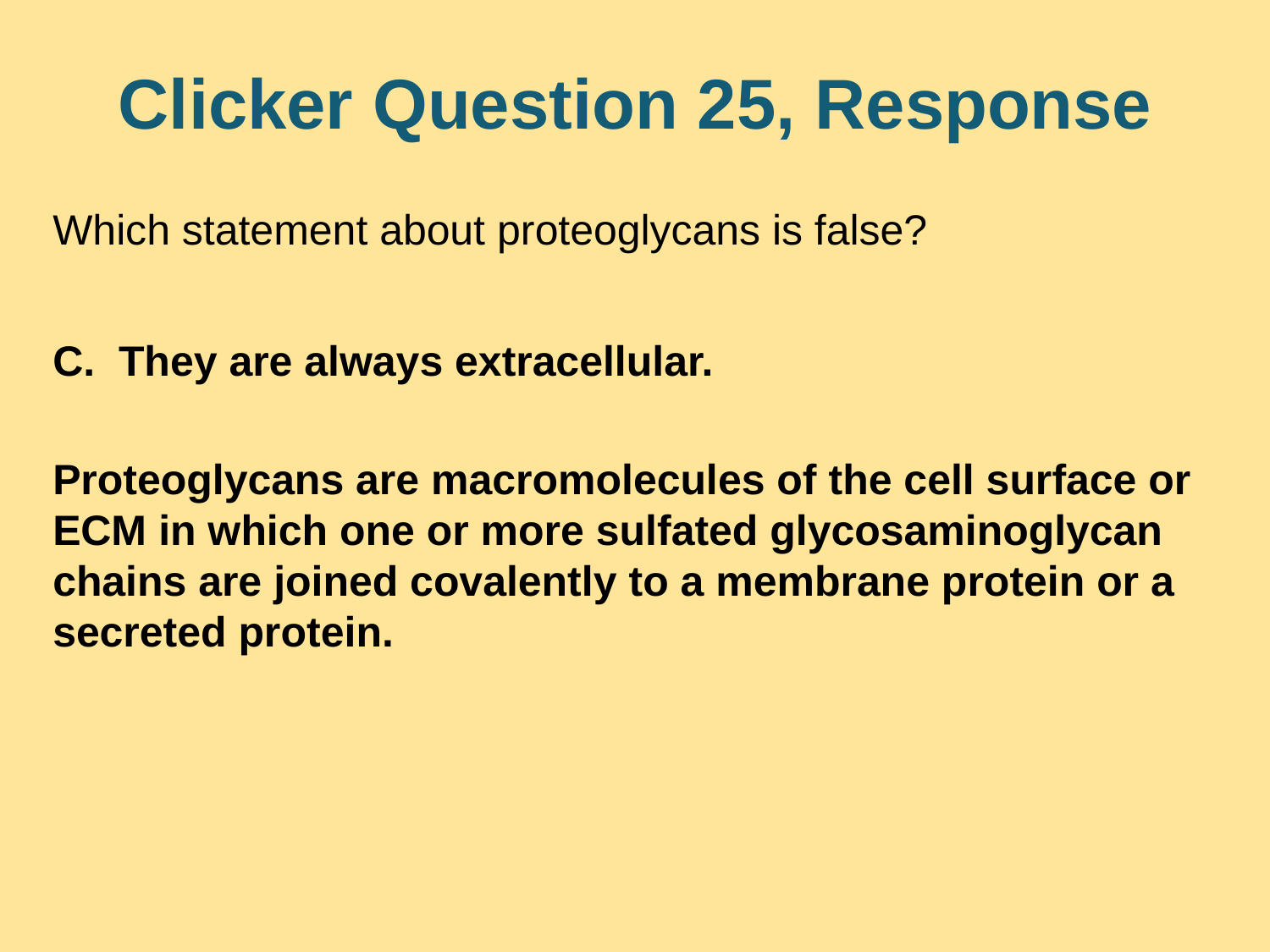

# Clicker Question 25, Response
Which statement about proteoglycans is false?

C.  They are always extracellular.

Proteoglycans are macromolecules of the cell surface or ECM in which one or more sulfated glycosaminoglycan chains are joined covalently to a membrane protein or a secreted protein.